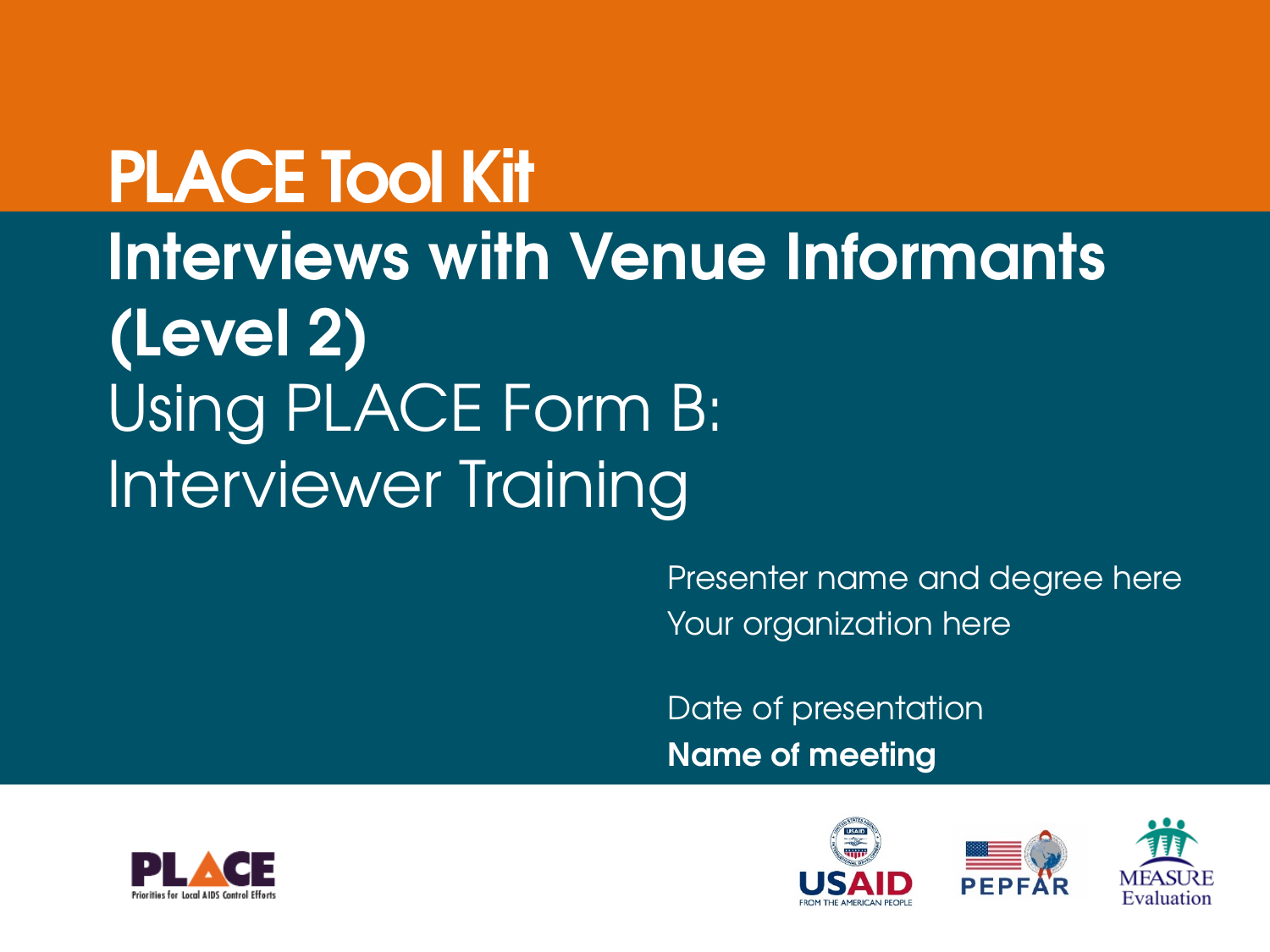

Presenter name and degree here
Your organization here

Date of presentation
Name of meeting